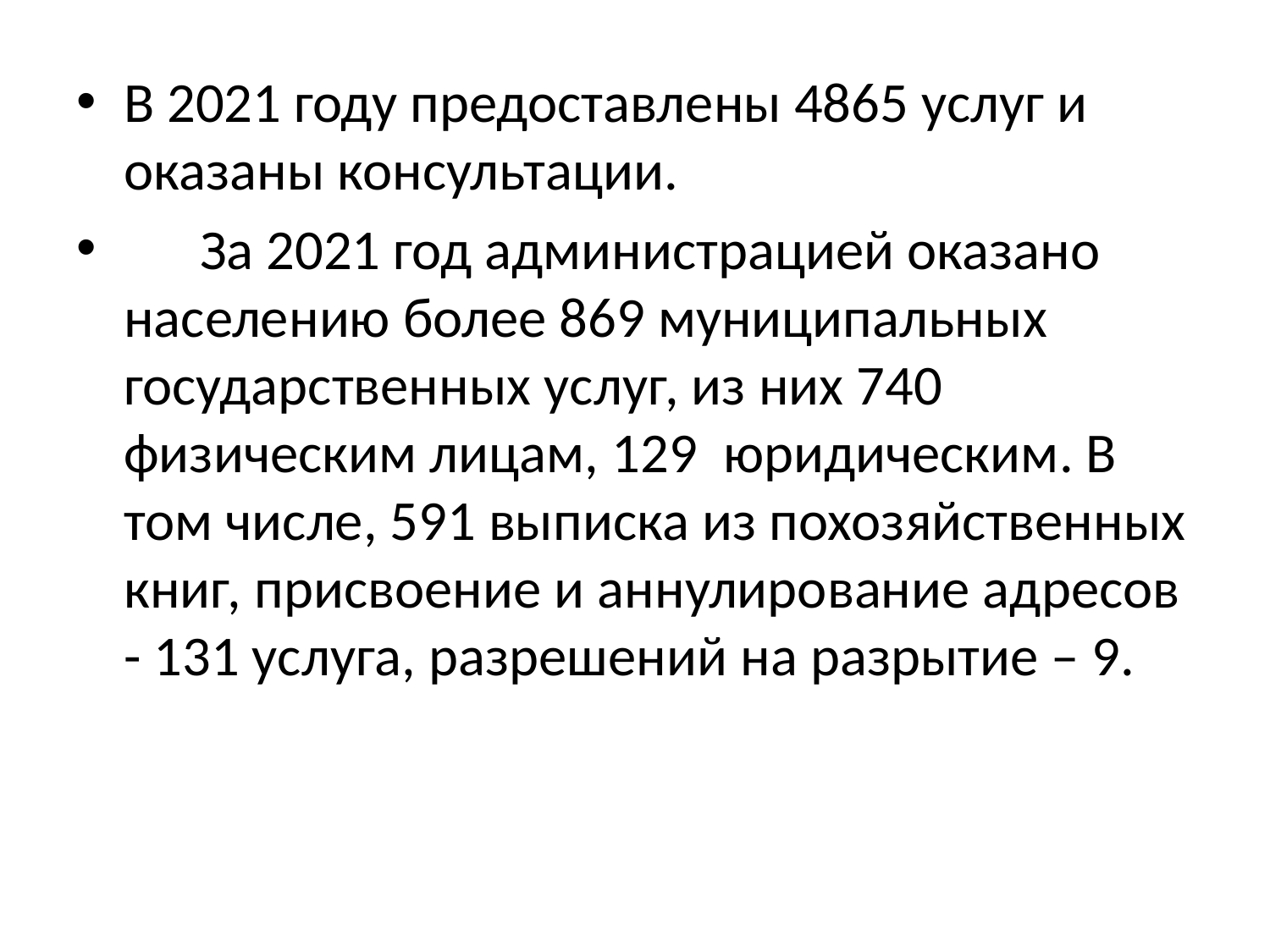

В 2021 году предоставлены 4865 услуг и оказаны консультации.
      За 2021 год администрацией оказано населению более 869 муниципальных государственных услуг, из них 740 физическим лицам, 129  юридическим. В том числе, 591 выписка из похозяйственных книг, присвоение и аннулирование адресов - 131 услуга, разрешений на разрытие – 9.